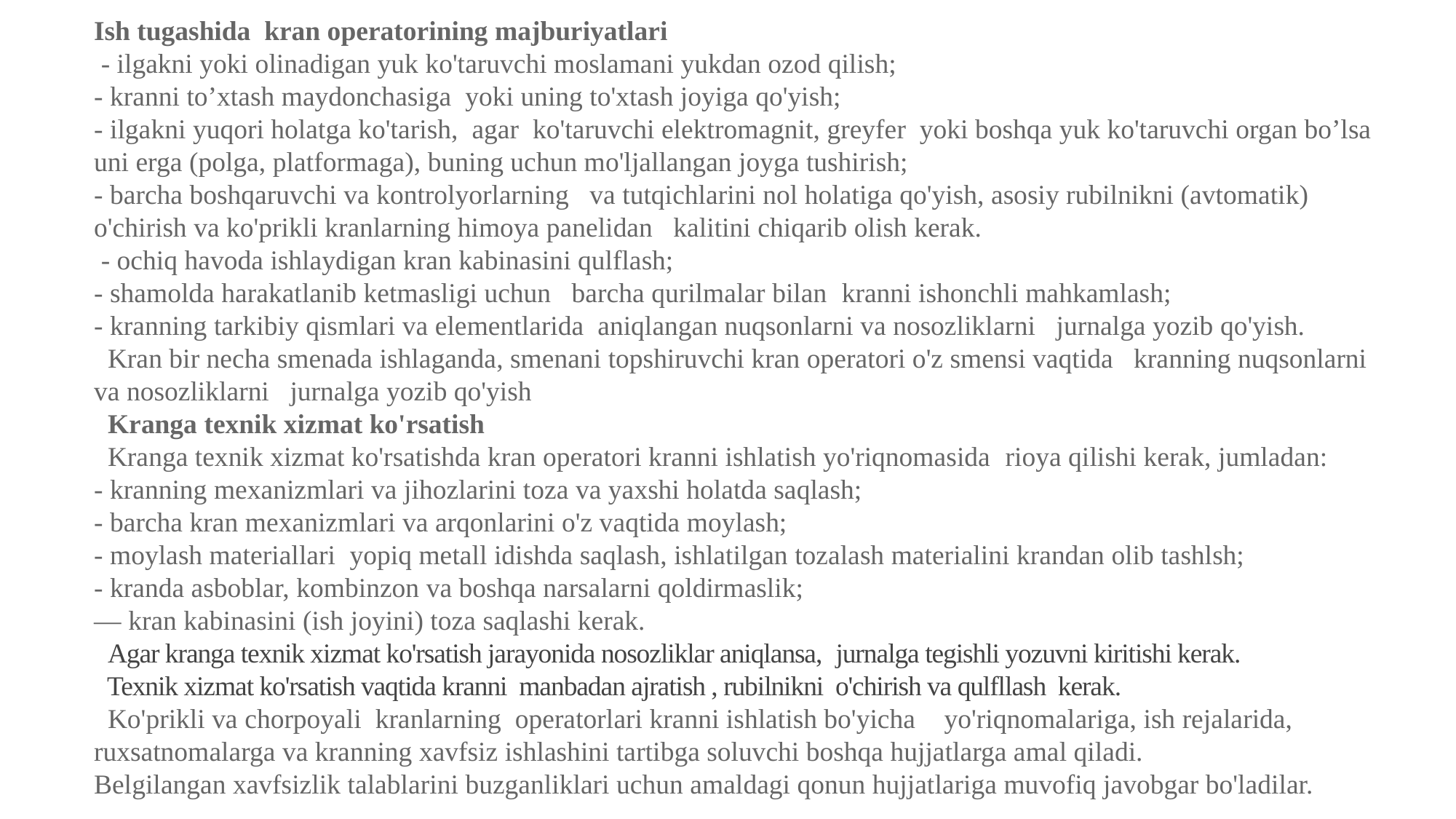

Ish tugashida  kran operatorining majburiyatlari
 - ilgakni yoki olinadigan yuk ko'taruvchi moslamani yukdan ozod qilish;
- kranni to’xtash maydonchasiga  yoki uning to'xtash joyiga qo'yish;
- ilgakni yuqori holatga ko'tarish,  agar  ko'taruvchi elektromagnit, greyfer  yoki boshqa yuk ko'taruvchi organ bo’lsa uni erga (polga, platformaga), buning uchun mo'ljallangan joyga tushirish;
- barcha boshqaruvchi va kontrolyorlarning   va tutqichlarini nol holatiga qo'yish, asosiy rubilnikni (avtomatik) o'chirish va ko'prikli kranlarning himoya panelidan   kalitini chiqarib olish kerak.
 - ochiq havoda ishlaydigan kran kabinasini qulflash;
- shamolda harakatlanib ketmasligi uchun   barcha qurilmalar bilan  kranni ishonchli mahkamlash;
- kranning tarkibiy qismlari va elementlarida  aniqlangan nuqsonlarni va nosozliklarni   jurnalga yozib qo'yish.
  Kran bir necha smenada ishlaganda, smenani topshiruvchi kran operatori o'z smensi vaqtida   kranning nuqsonlarni va nosozliklarni   jurnalga yozib qo'yish
  Kranga texnik xizmat ko'rsatish
  Kranga texnik xizmat ko'rsatishda kran operatori kranni ishlatish yo'riqnomasida  rioya qilishi kerak, jumladan:
- kranning mexanizmlari va jihozlarini toza va yaxshi holatda saqlash;
- barcha kran mexanizmlari va arqonlarini o'z vaqtida moylash;
- moylash materiallari  yopiq metall idishda saqlash, ishlatilgan tozalash materialini krandan olib tashlsh;
- kranda asboblar, kombinzon va boshqa narsalarni qoldirmaslik;
— kran kabinasini (ish joyini) toza saqlashi kerak.
  Agar kranga texnik xizmat ko'rsatish jarayonida nosozliklar aniqlansa,  jurnalga tegishli yozuvni kiritishi kerak.
  Texnik xizmat ko'rsatish vaqtida kranni  manbadan ajratish , rubilnikni  o'chirish va qulfllash  kerak.
  Ko'prikli va chorpoyali  kranlarning  operatorlari kranni ishlatish bo'yicha    yo'riqnomalariga, ish rejalarida,   ruxsatnomalarga va kranning xavfsiz ishlashini tartibga soluvchi boshqa hujjatlarga amal qiladi.
Belgilangan xavfsizlik talablarini buzganliklari uchun amaldagi qonun hujjatlariga muvofiq javobgar bo'ladilar.